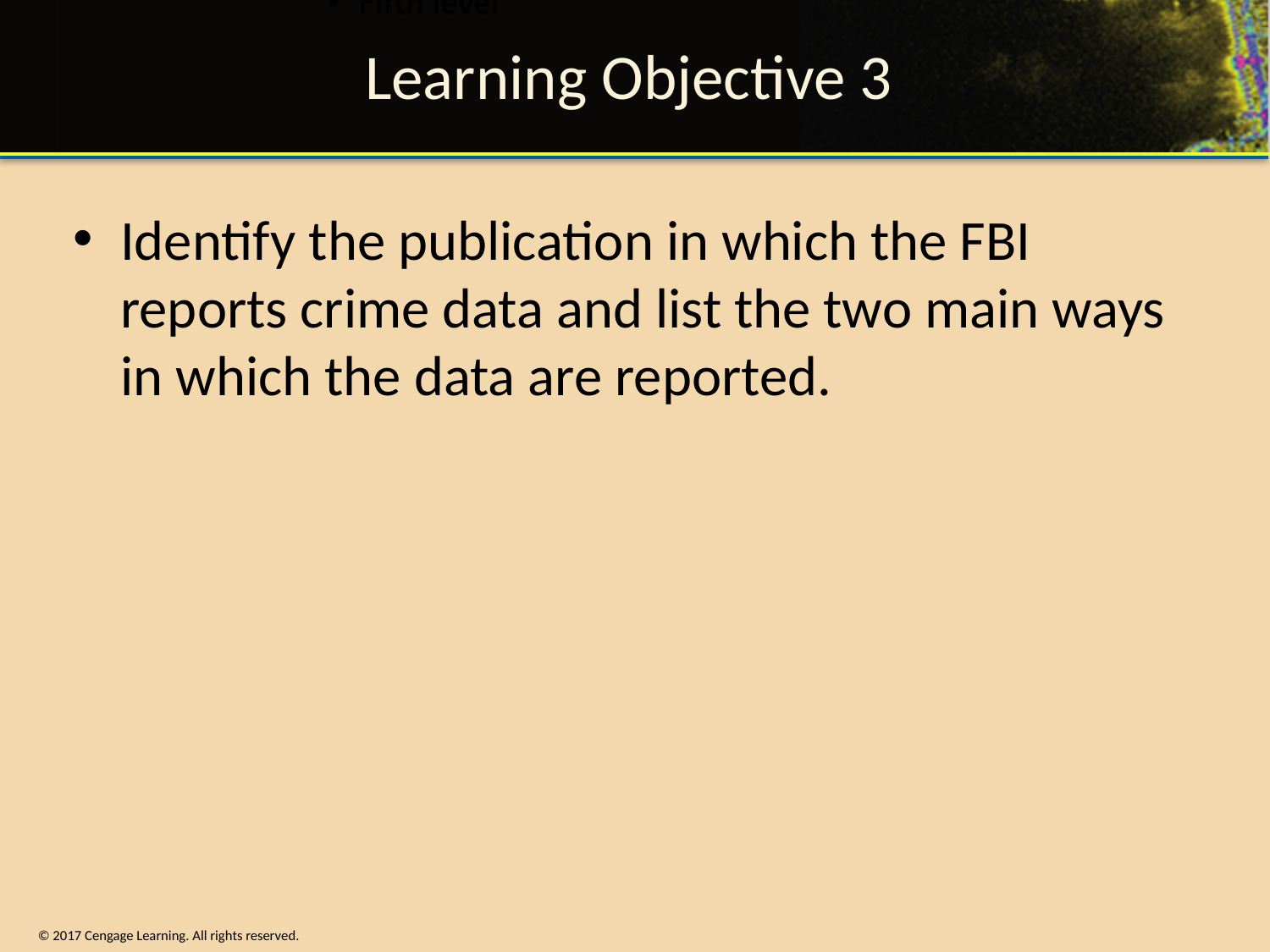

# Learning Objective 3
Identify the publication in which the FBI reports crime data and list the two main ways in which the data are reported.